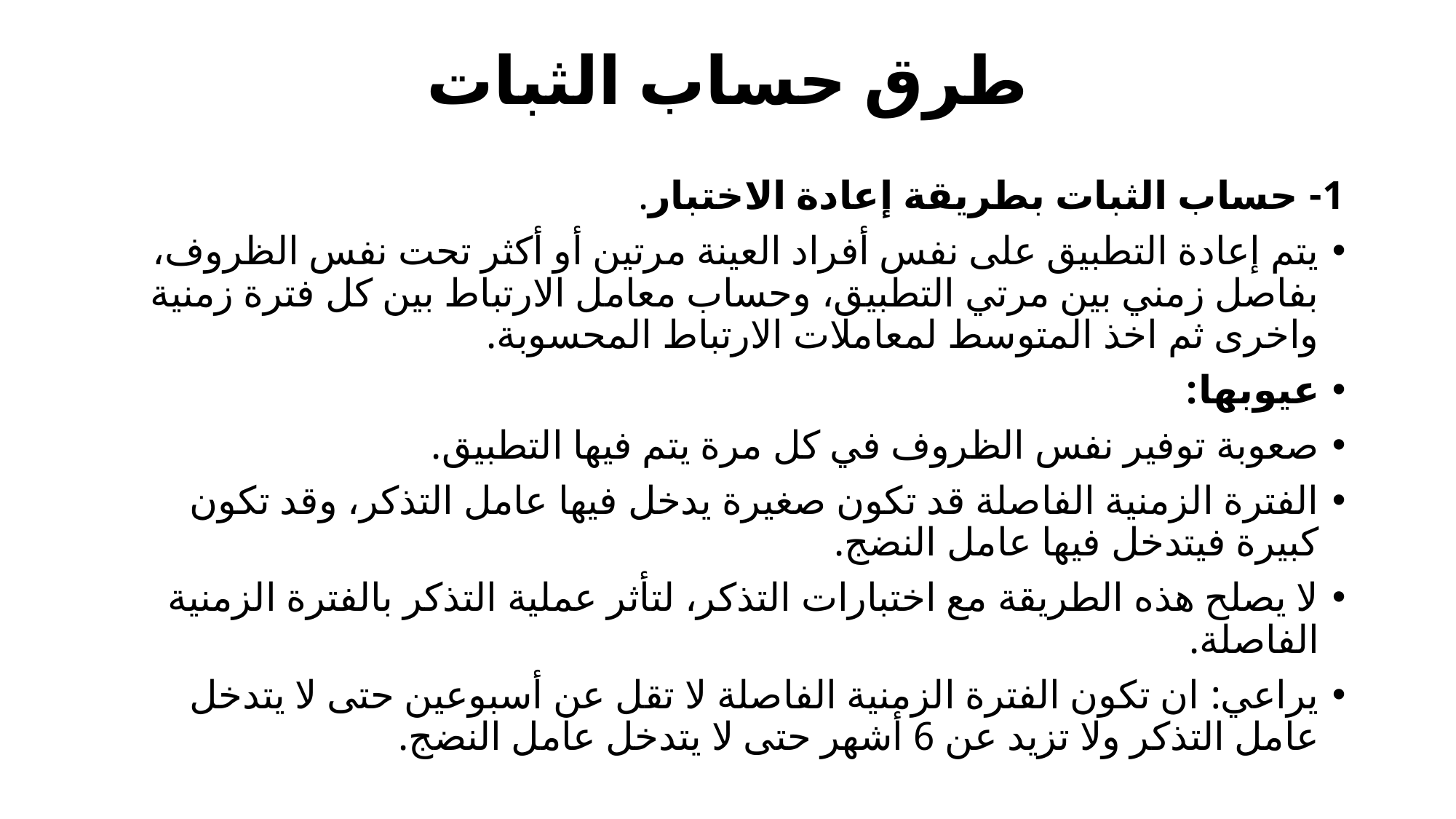

# طرق حساب الثبات
1- حساب الثبات بطريقة إعادة الاختبار.
يتم إعادة التطبيق على نفس أفراد العينة مرتين أو أكثر تحت نفس الظروف، بفاصل زمني بين مرتي التطبيق، وحساب معامل الارتباط بين كل فترة زمنية واخرى ثم اخذ المتوسط لمعاملات الارتباط المحسوبة.
عيوبها:
صعوبة توفير نفس الظروف في كل مرة يتم فيها التطبيق.
الفترة الزمنية الفاصلة قد تكون صغيرة يدخل فيها عامل التذكر، وقد تكون كبيرة فيتدخل فيها عامل النضج.
لا يصلح هذه الطريقة مع اختبارات التذكر، لتأثر عملية التذكر بالفترة الزمنية الفاصلة.
يراعي: ان تكون الفترة الزمنية الفاصلة لا تقل عن أسبوعين حتى لا يتدخل عامل التذكر ولا تزيد عن 6 أشهر حتى لا يتدخل عامل النضج.